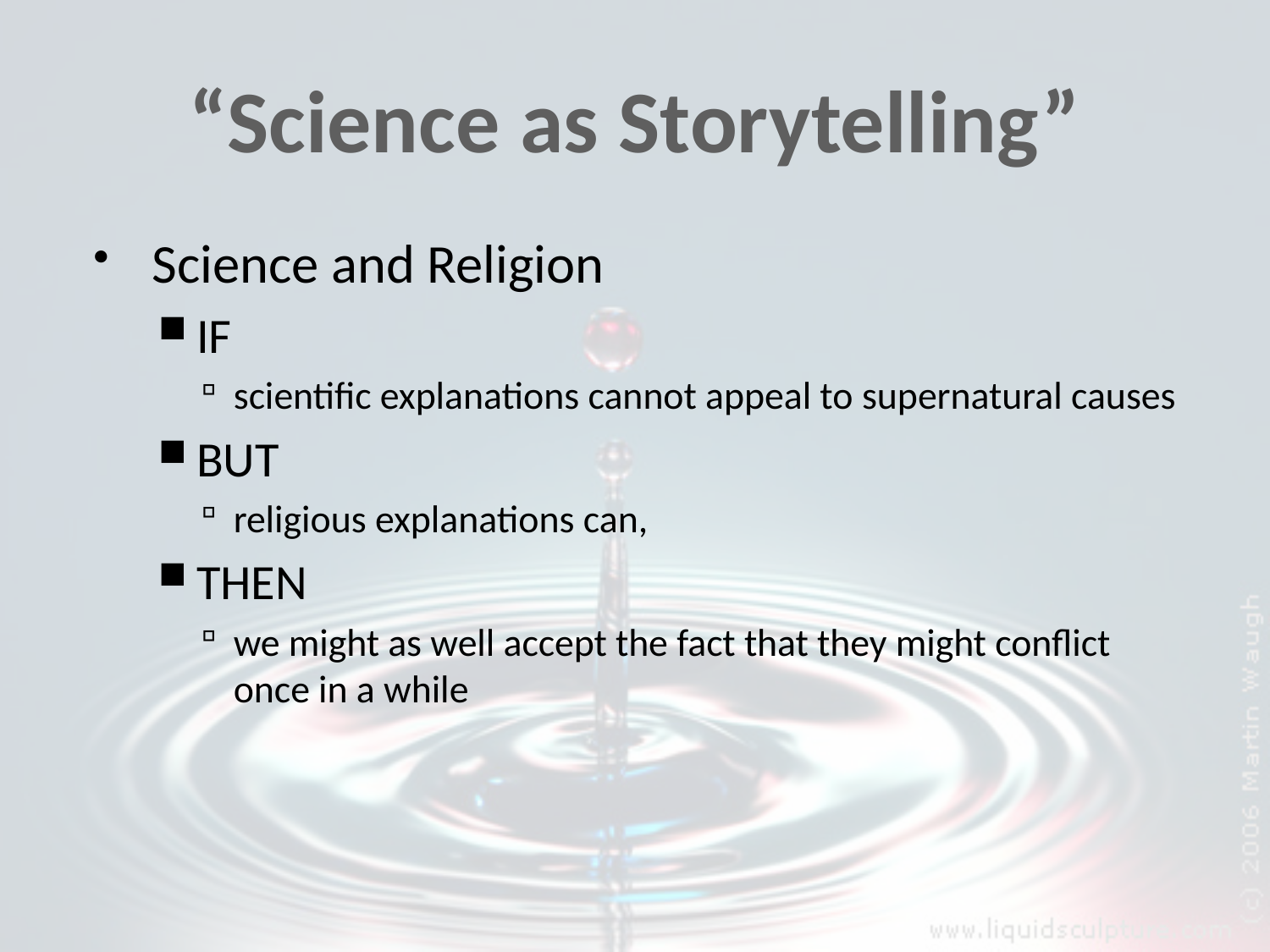

# “Science as Storytelling”
Science and Religion
IF
scientific explanations cannot appeal to supernatural causes
BUT
religious explanations can,
THEN
we might as well accept the fact that they might conflict once in a while